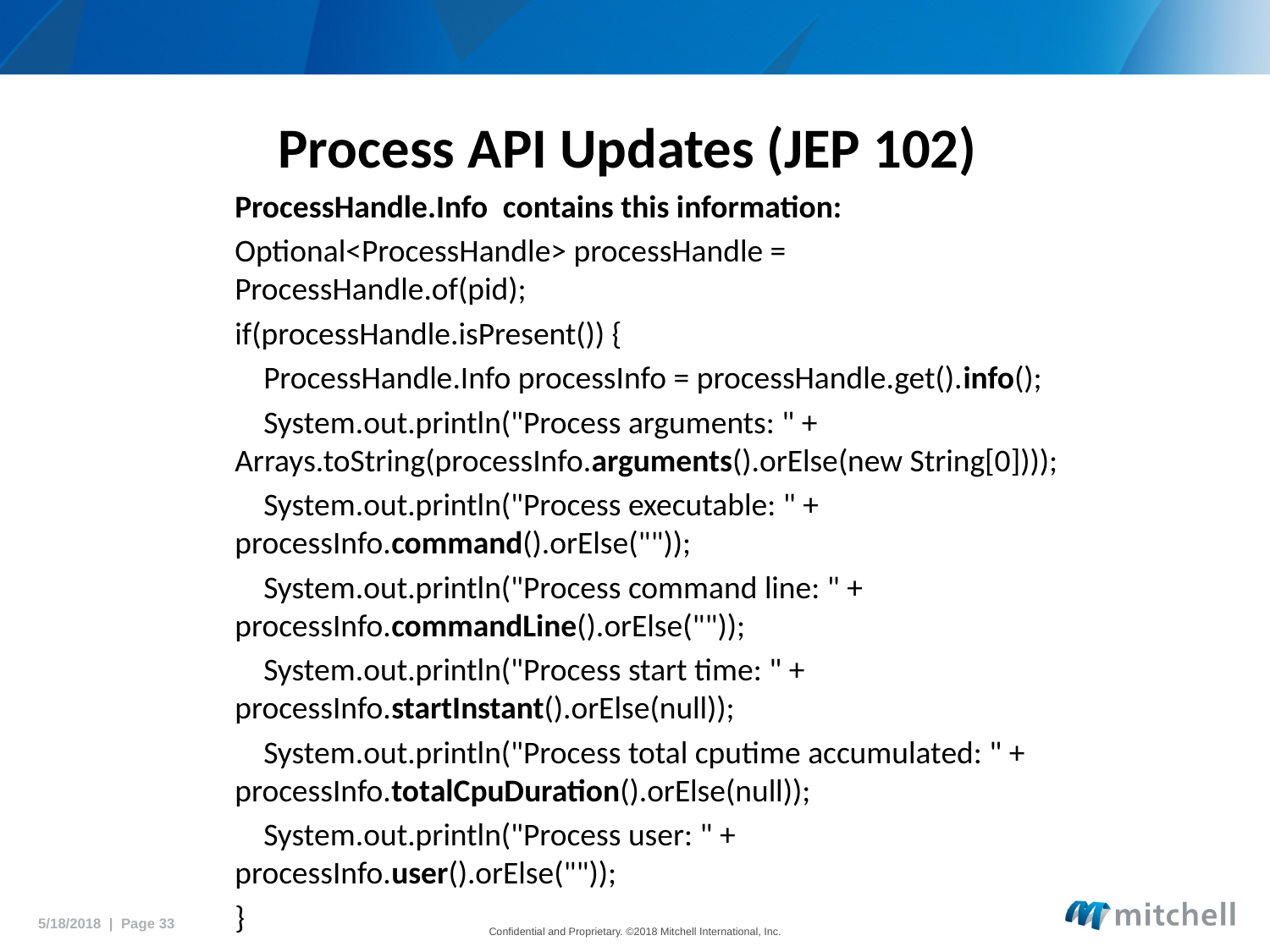

# Process API Updates (JEP 102)
ProcessHandle.Info  contains this information:
Optional<ProcessHandle> processHandle = ProcessHandle.of(pid);
if(processHandle.isPresent()) {
    ProcessHandle.Info processInfo = processHandle.get().info();
    System.out.println("Process arguments: " + Arrays.toString(processInfo.arguments().orElse(new String[0])));
    System.out.println("Process executable: " + processInfo.command().orElse(""));
    System.out.println("Process command line: " + processInfo.commandLine().orElse(""));
    System.out.println("Process start time: " + processInfo.startInstant().orElse(null));
    System.out.println("Process total cputime accumulated: " + processInfo.totalCpuDuration().orElse(null));
    System.out.println("Process user: " + processInfo.user().orElse(""));
}
5/18/2018  |  Page 33